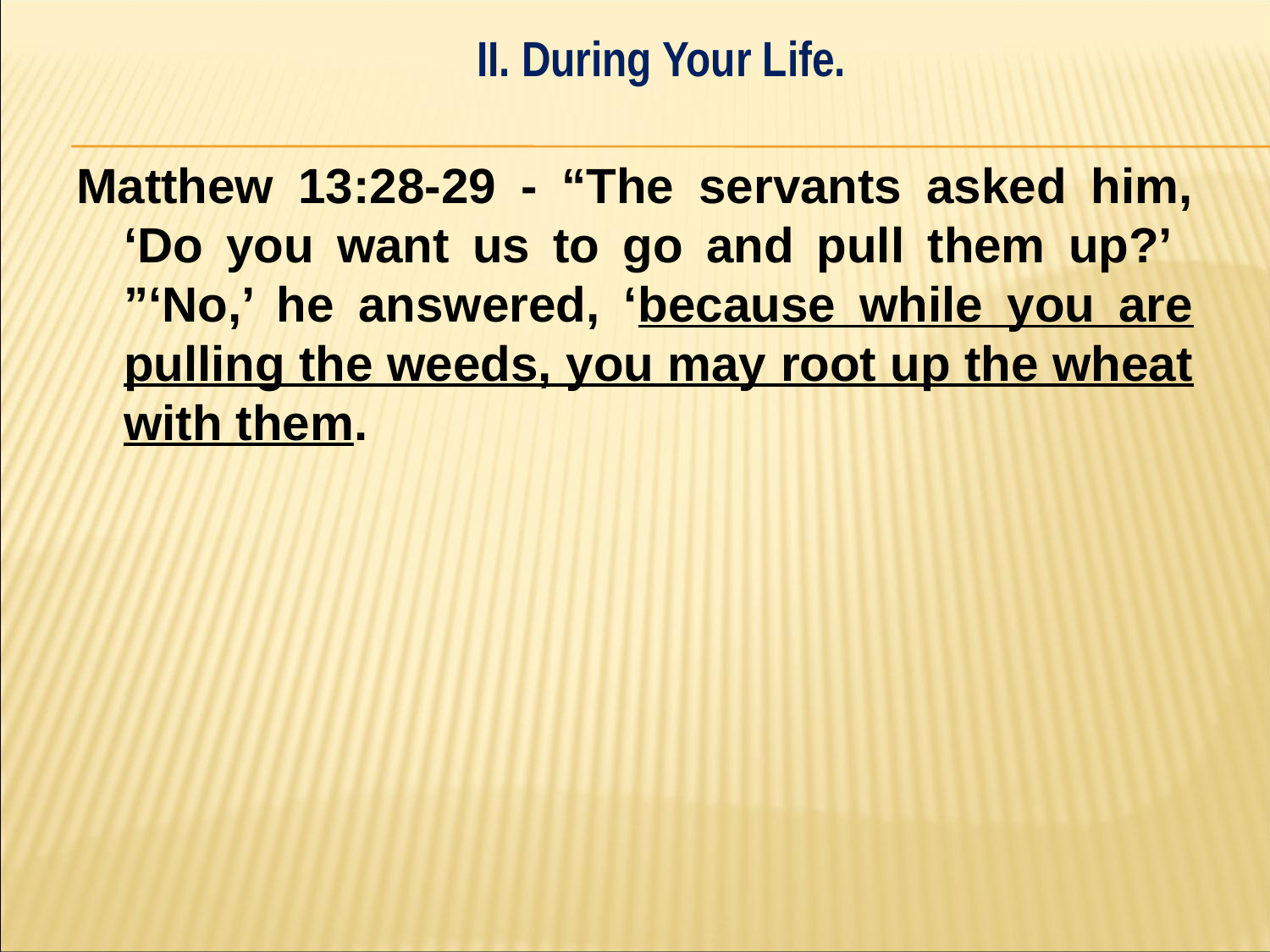

II. During Your Life.
#
Matthew 13:28-29 - “The servants asked him, ‘Do you want us to go and pull them up?’  ”‘No,’ he answered, ‘because while you are pulling the weeds, you may root up the wheat with them.